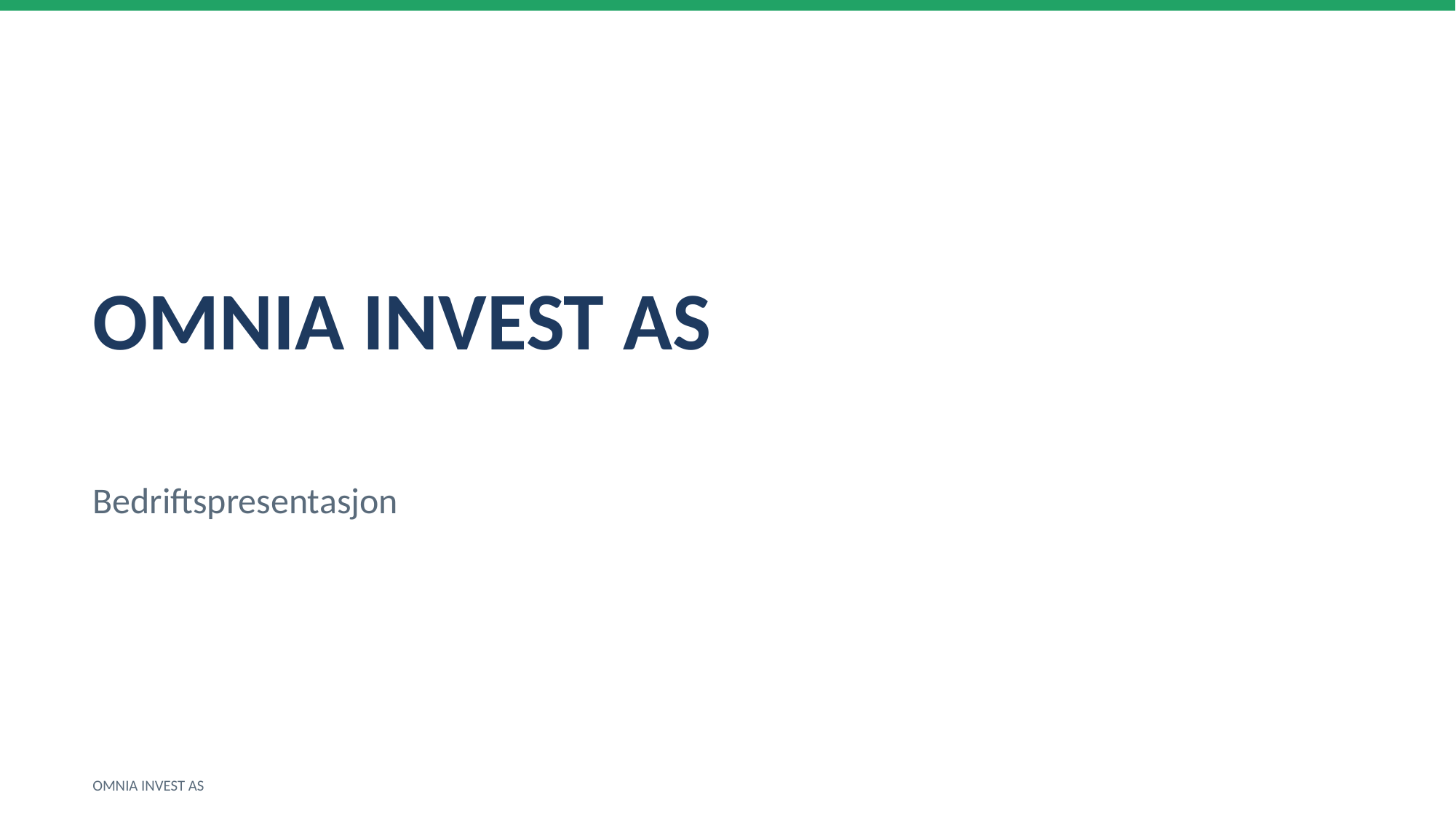

OMNIA INVEST AS
Bedriftspresentasjon
OMNIA INVEST AS